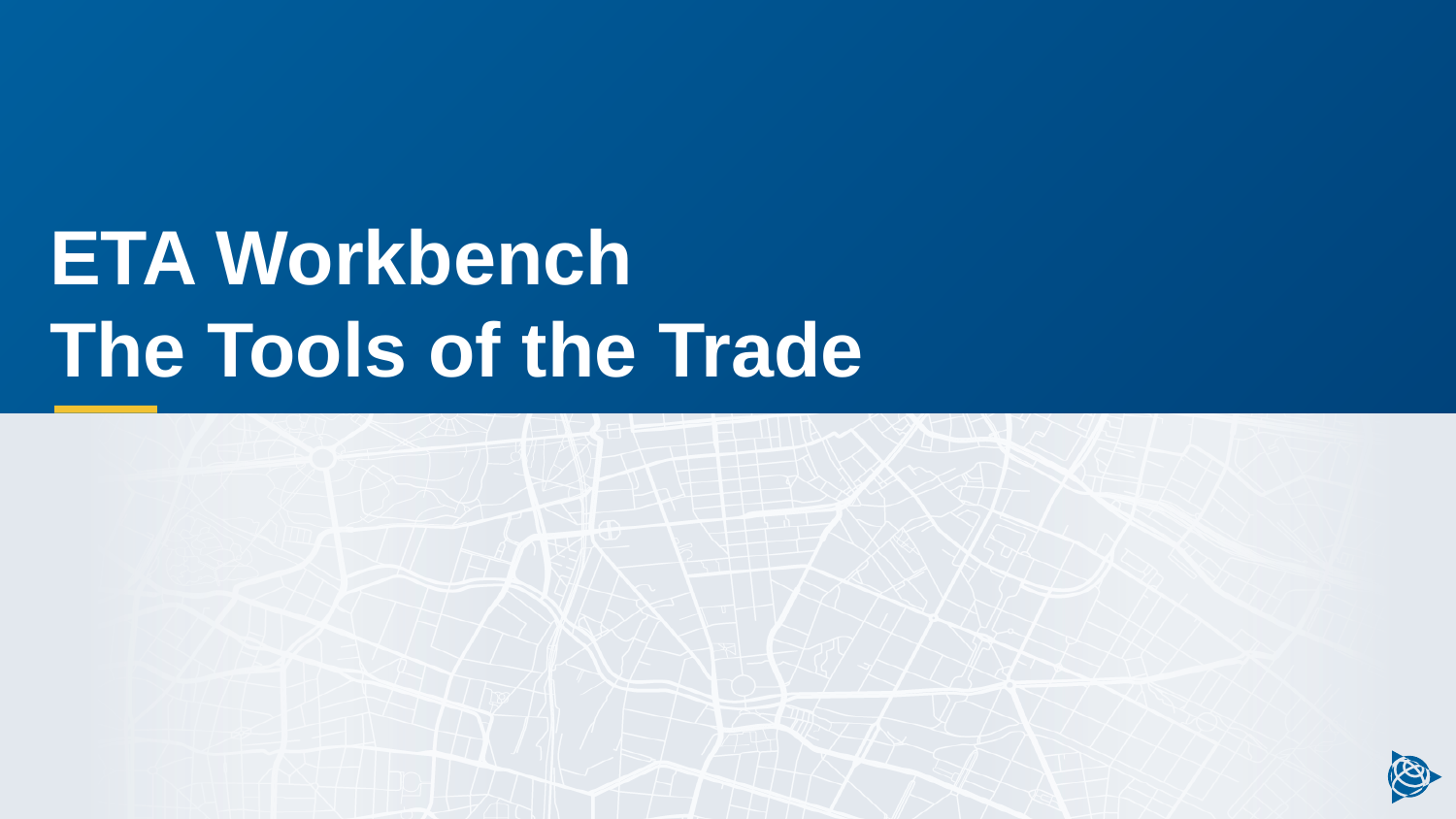

# ETA Workbench The Tools of the Trade